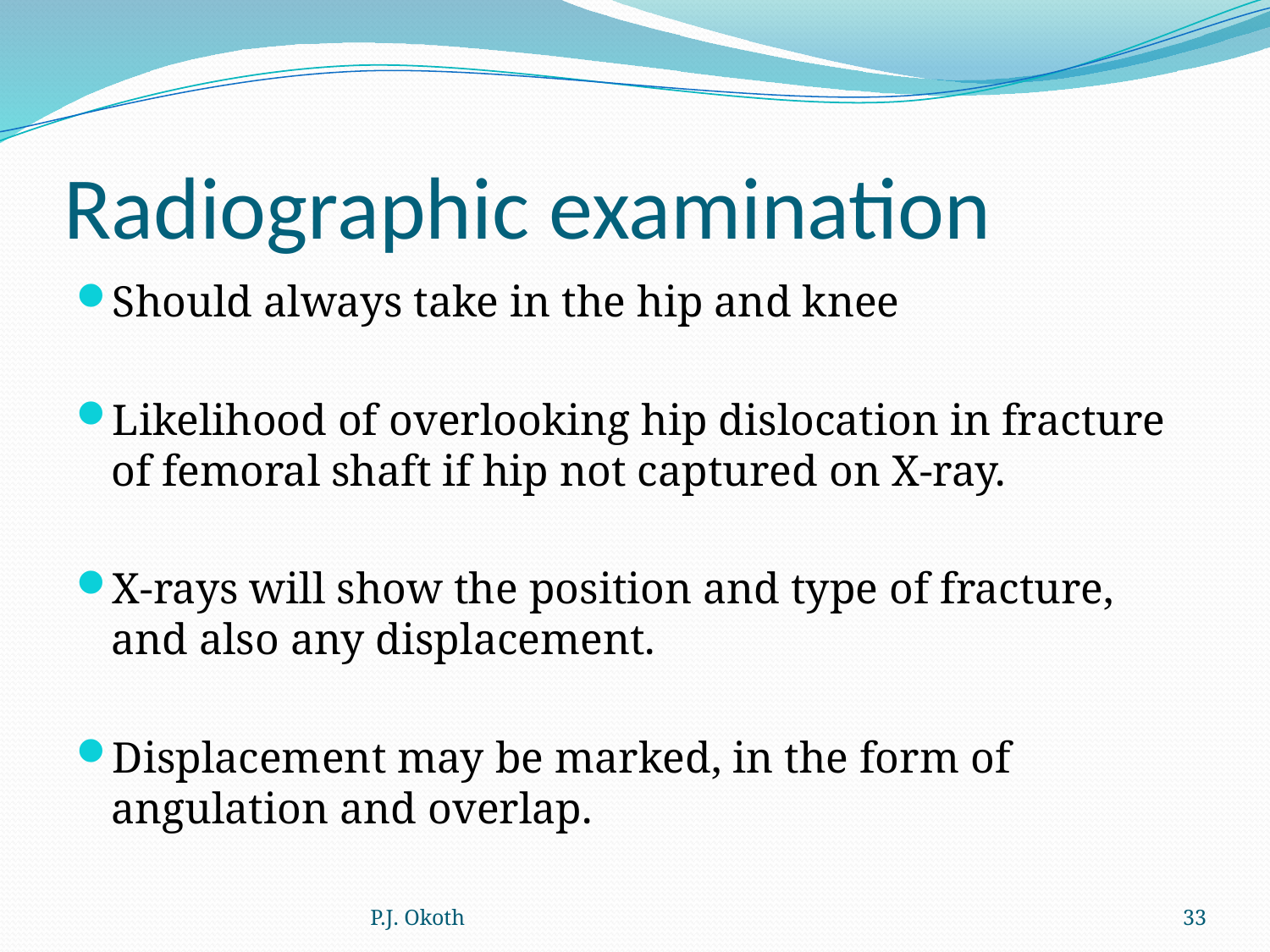

# Radiographic examination
Should always take in the hip and knee

Likelihood of overlooking hip dislocation in fracture of femoral shaft if hip not captured on X-ray.

X-rays will show the position and type of fracture, and also any displacement.

Displacement may be marked, in the form of angulation and overlap.

P.J. Okoth
33